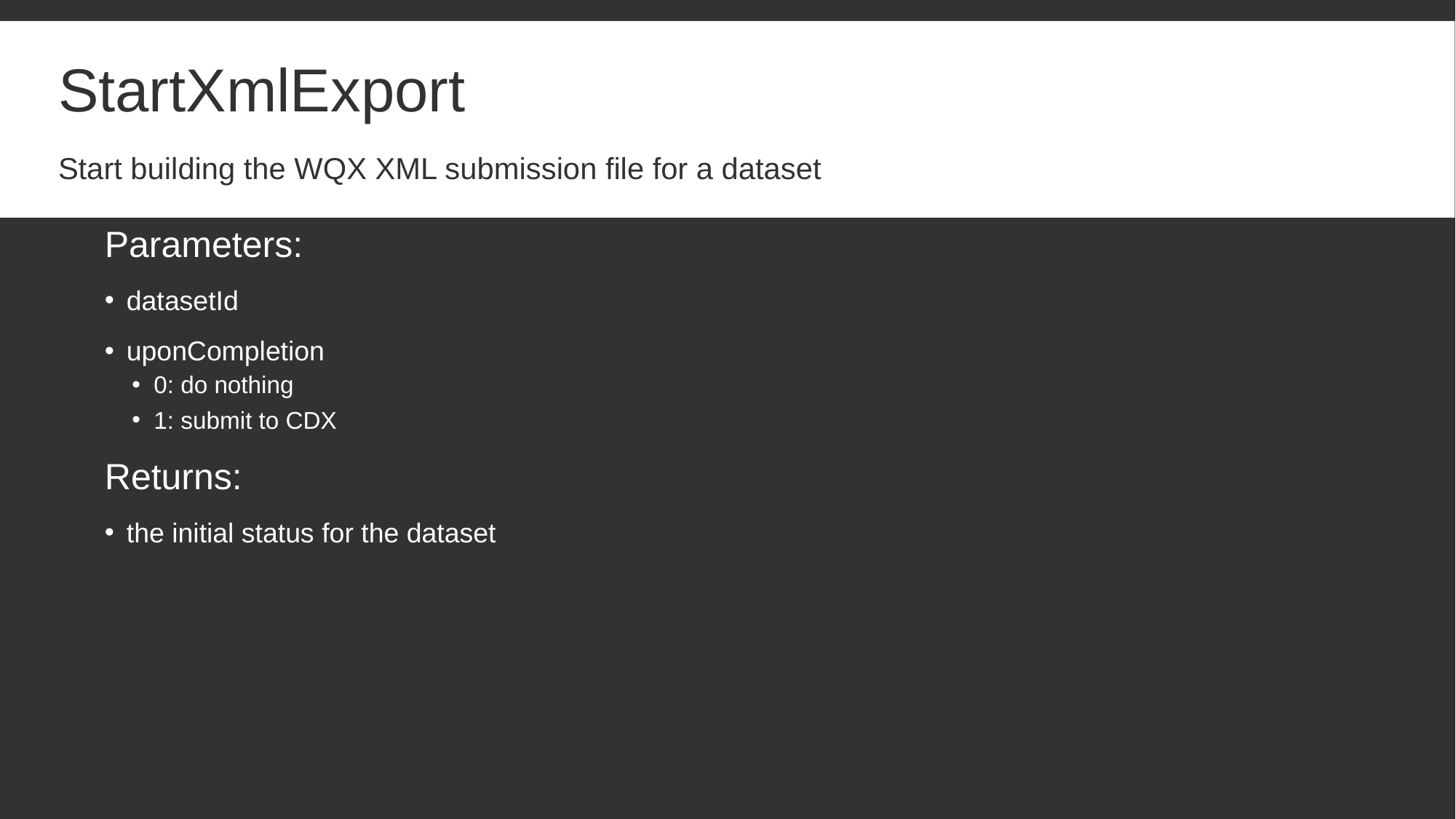

# StartXmlExport Start building the WQX XML submission file for a dataset
Parameters:
datasetId
uponCompletion
0: do nothing
1: submit to CDX
Returns:
the initial status for the dataset